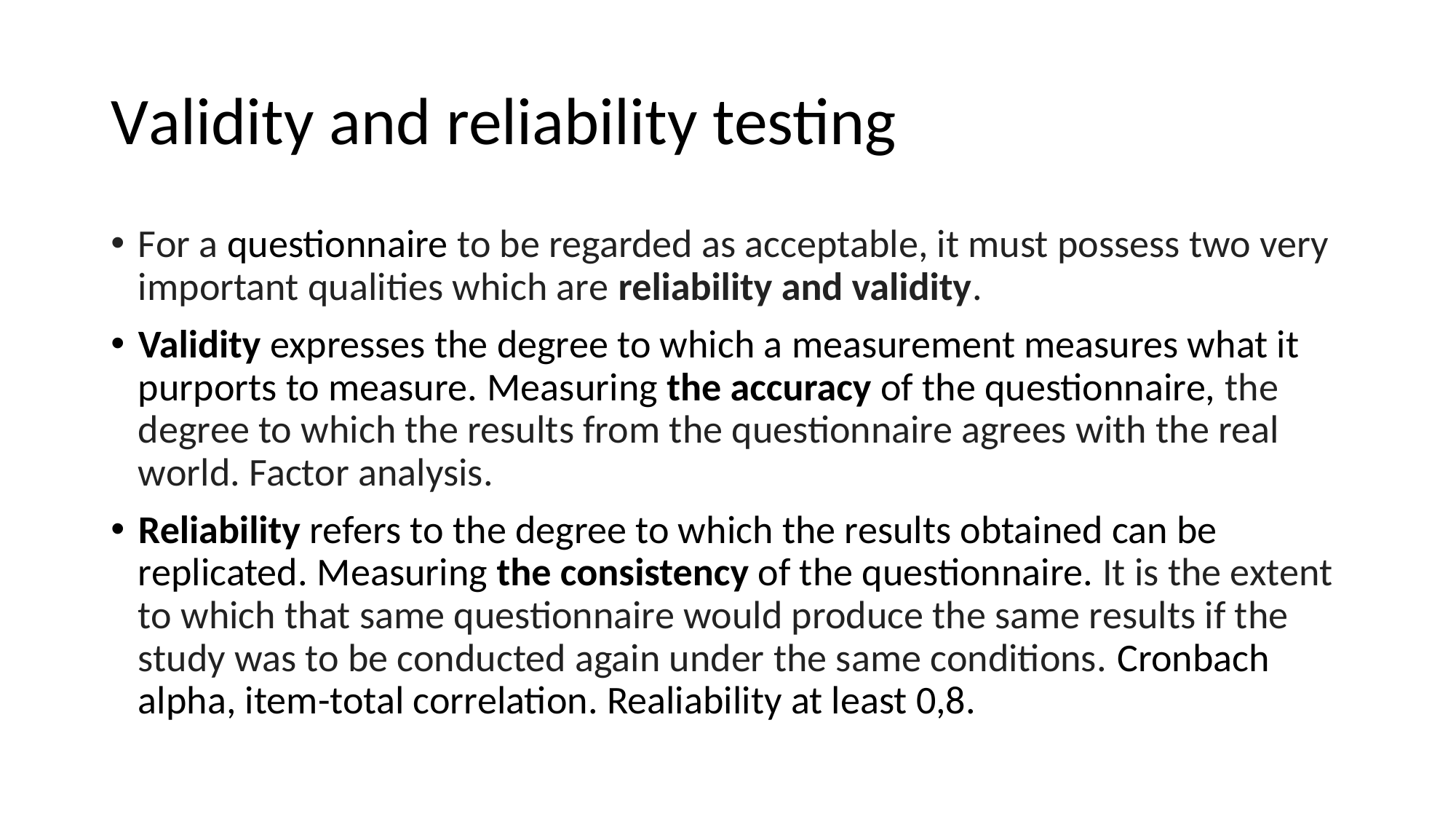

# Validity and reliability testing
For a questionnaire to be regarded as acceptable, it must possess two very important qualities which are reliability and validity.
Validity expresses the degree to which a measurement measures what it purports to measure. Measuring the accuracy of the questionnaire, the degree to which the results from the questionnaire agrees with the real world. Factor analysis.
Reliability refers to the degree to which the results obtained can be replicated. Measuring the consistency of the questionnaire. It is the extent to which that same questionnaire would produce the same results if the study was to be conducted again under the same conditions. Cronbach alpha, item-total correlation. Realiability at least 0,8.